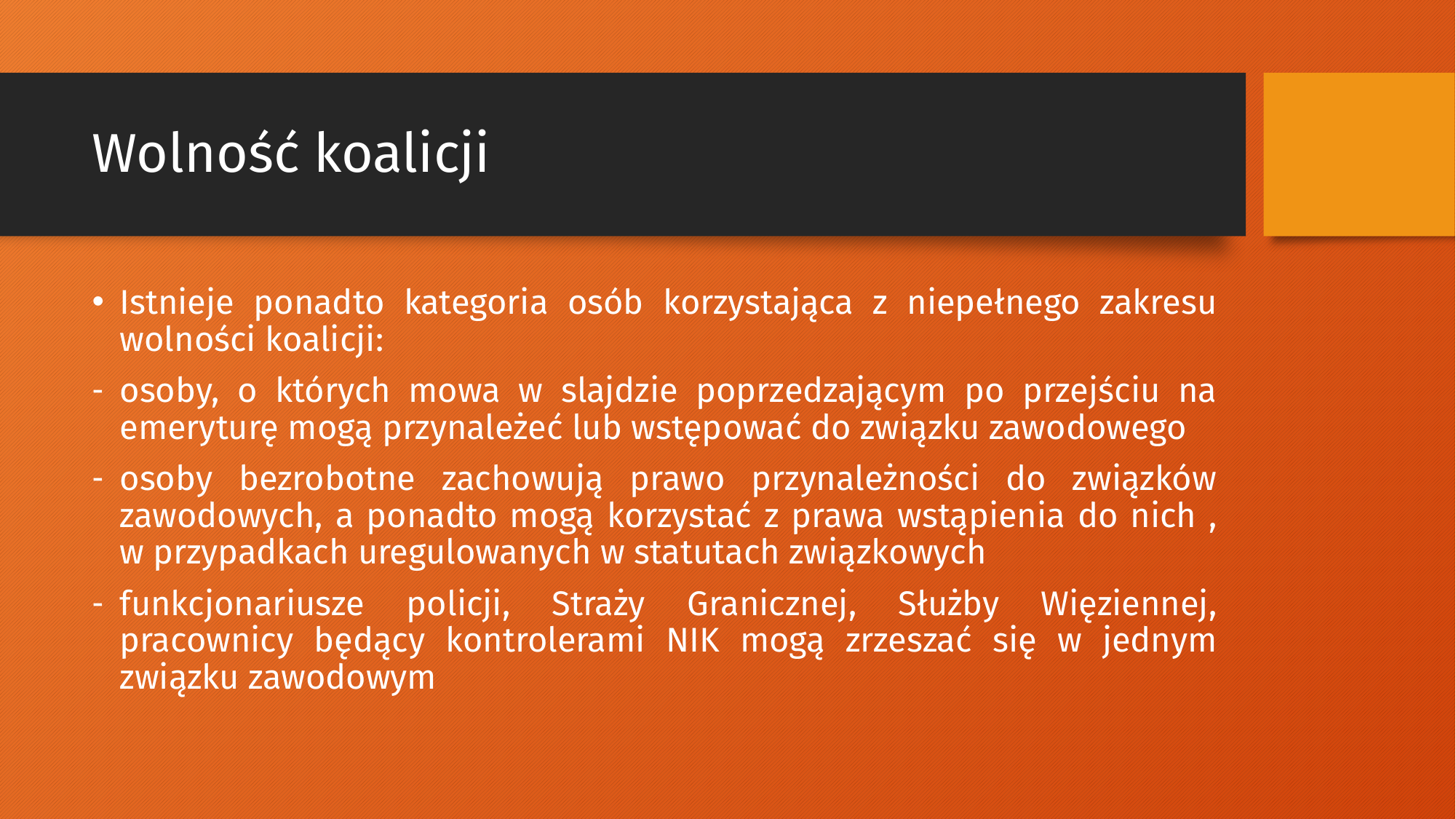

# Wolność koalicji
Istnieje ponadto kategoria osób korzystająca z niepełnego zakresu wolności koalicji:
osoby, o których mowa w slajdzie poprzedzającym po przejściu na emeryturę mogą przynależeć lub wstępować do związku zawodowego
osoby bezrobotne zachowują prawo przynależności do związków zawodowych, a ponadto mogą korzystać z prawa wstąpienia do nich , w przypadkach uregulowanych w statutach związkowych
funkcjonariusze policji, Straży Granicznej, Służby Więziennej, pracownicy będący kontrolerami NIK mogą zrzeszać się w jednym związku zawodowym